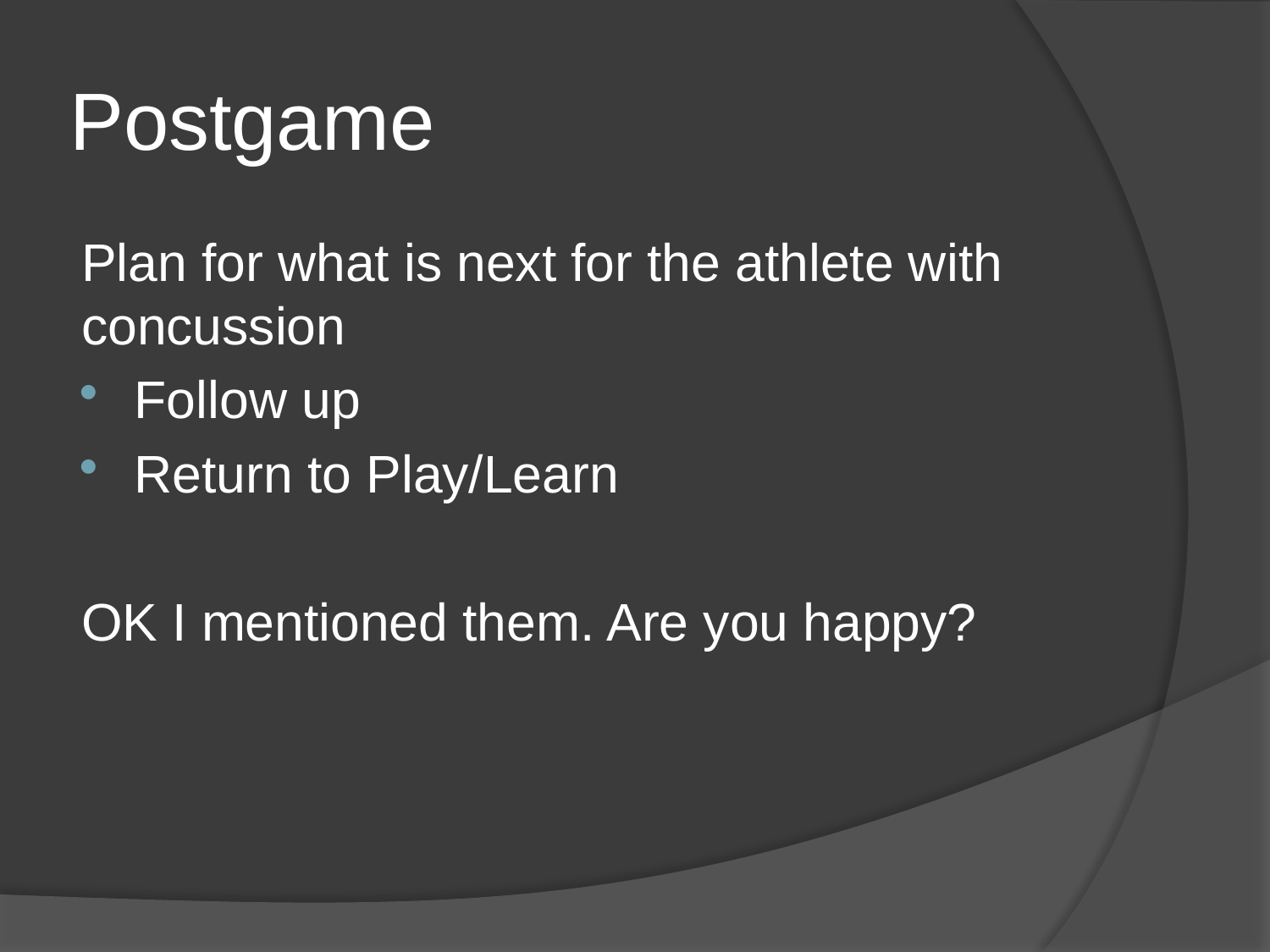

# Postgame
Plan for what is next for the athlete with concussion
Follow up
Return to Play/Learn

OK I mentioned them. Are you happy?